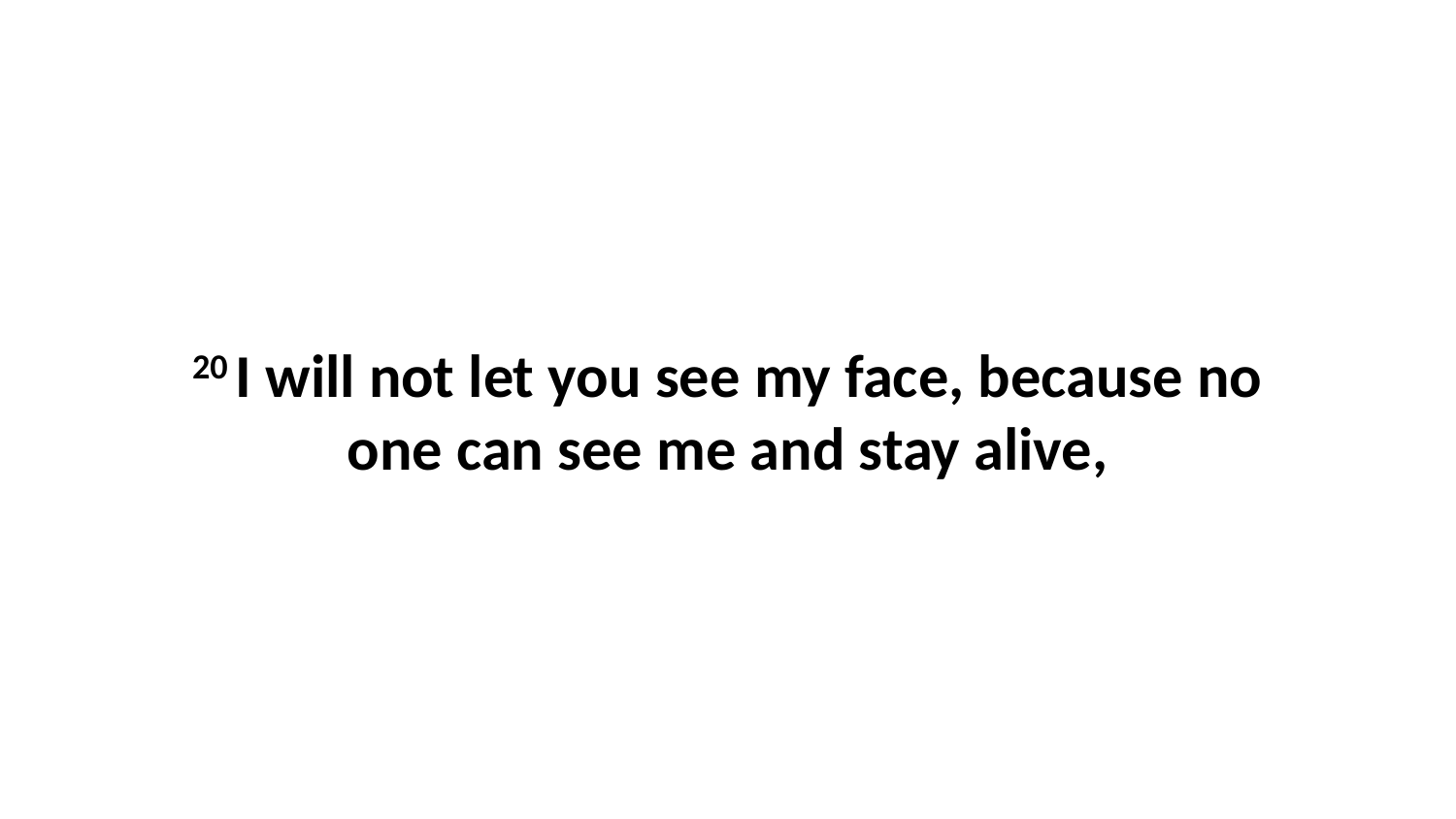

20 I will not let you see my face, because no one can see me and stay alive,